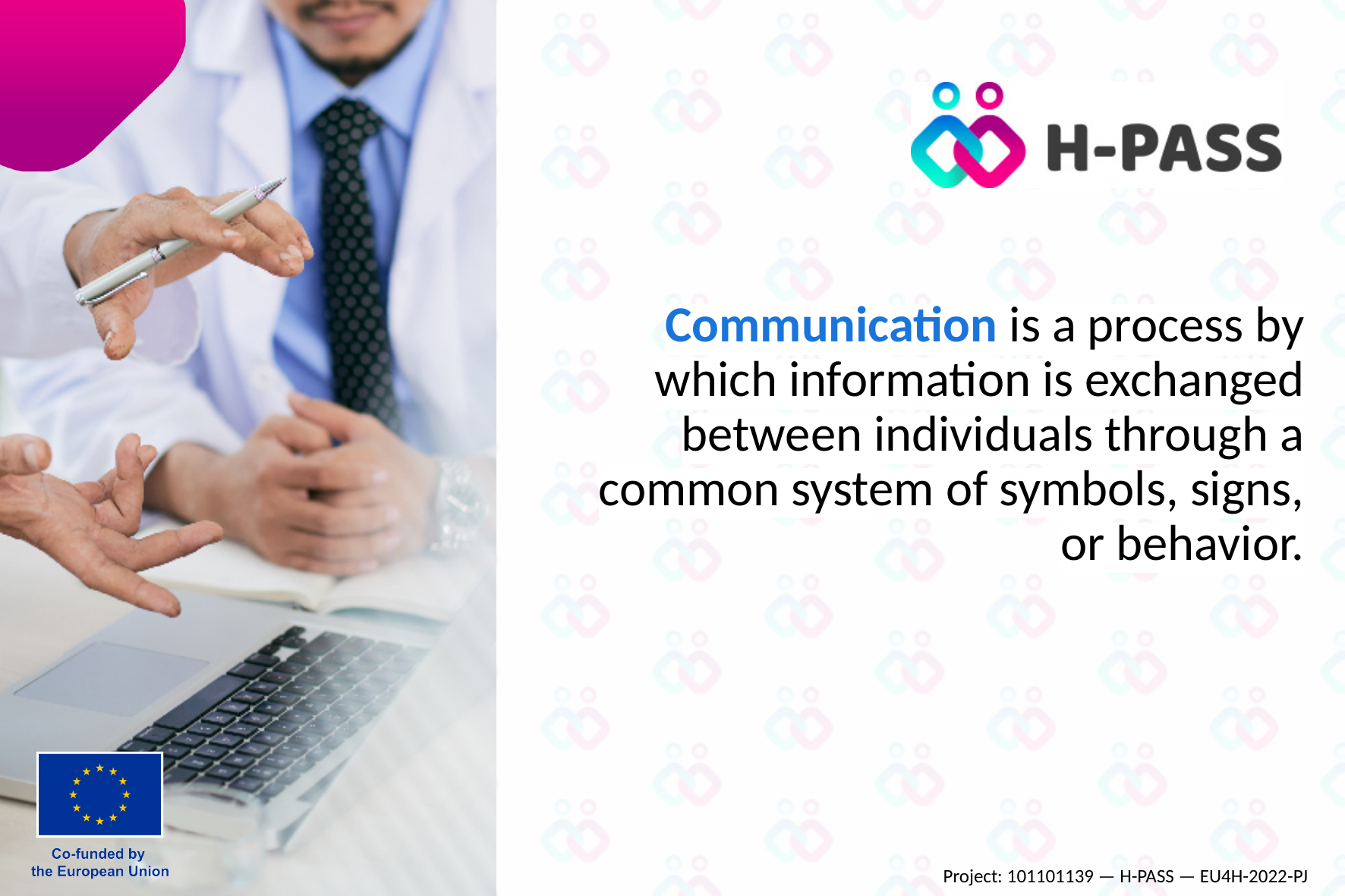

# Communication is a process by which information is exchanged between individuals through a common system of symbols, signs, or behavior.
Project: 101101139 — H-PASS — EU4H-2022-PJ